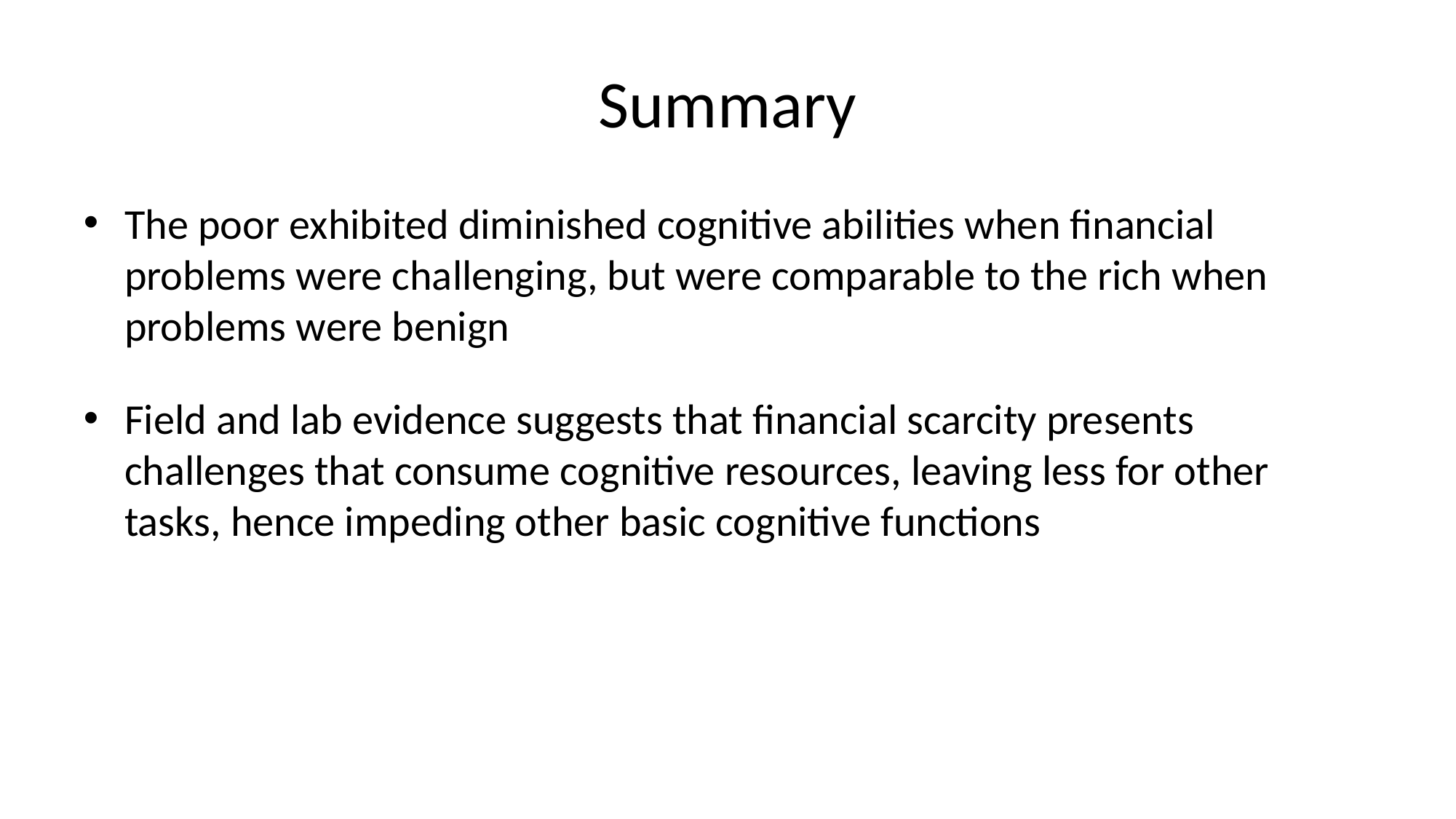

# Summary
The poor exhibited diminished cognitive abilities when financial problems were challenging, but were comparable to the rich when problems were benign
Field and lab evidence suggests that financial scarcity presents challenges that consume cognitive resources, leaving less for other tasks, hence impeding other basic cognitive functions